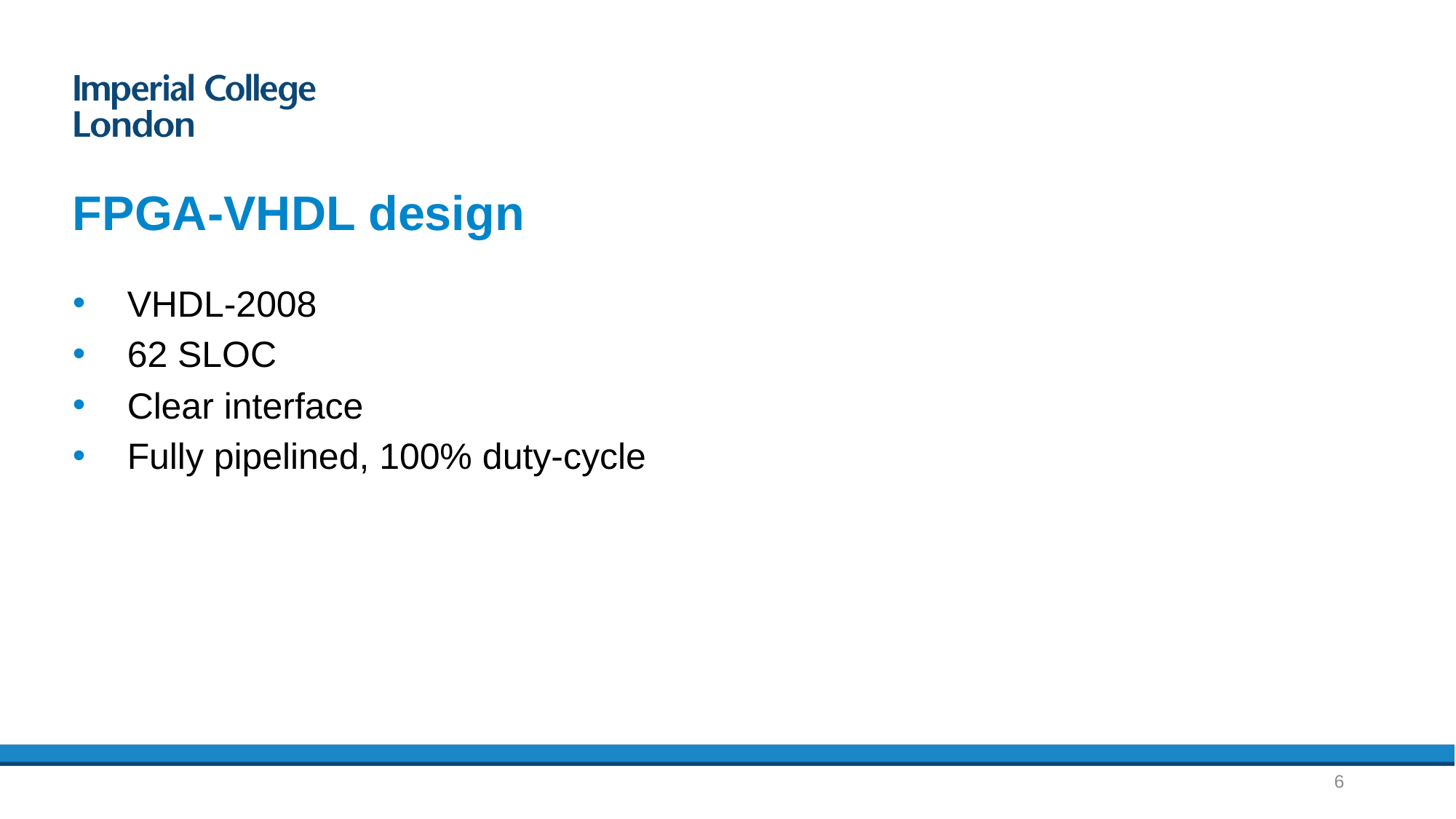

# FPGA-VHDL design
VHDL-2008
62 SLOC
Clear interface
Fully pipelined, 100% duty-cycle
6